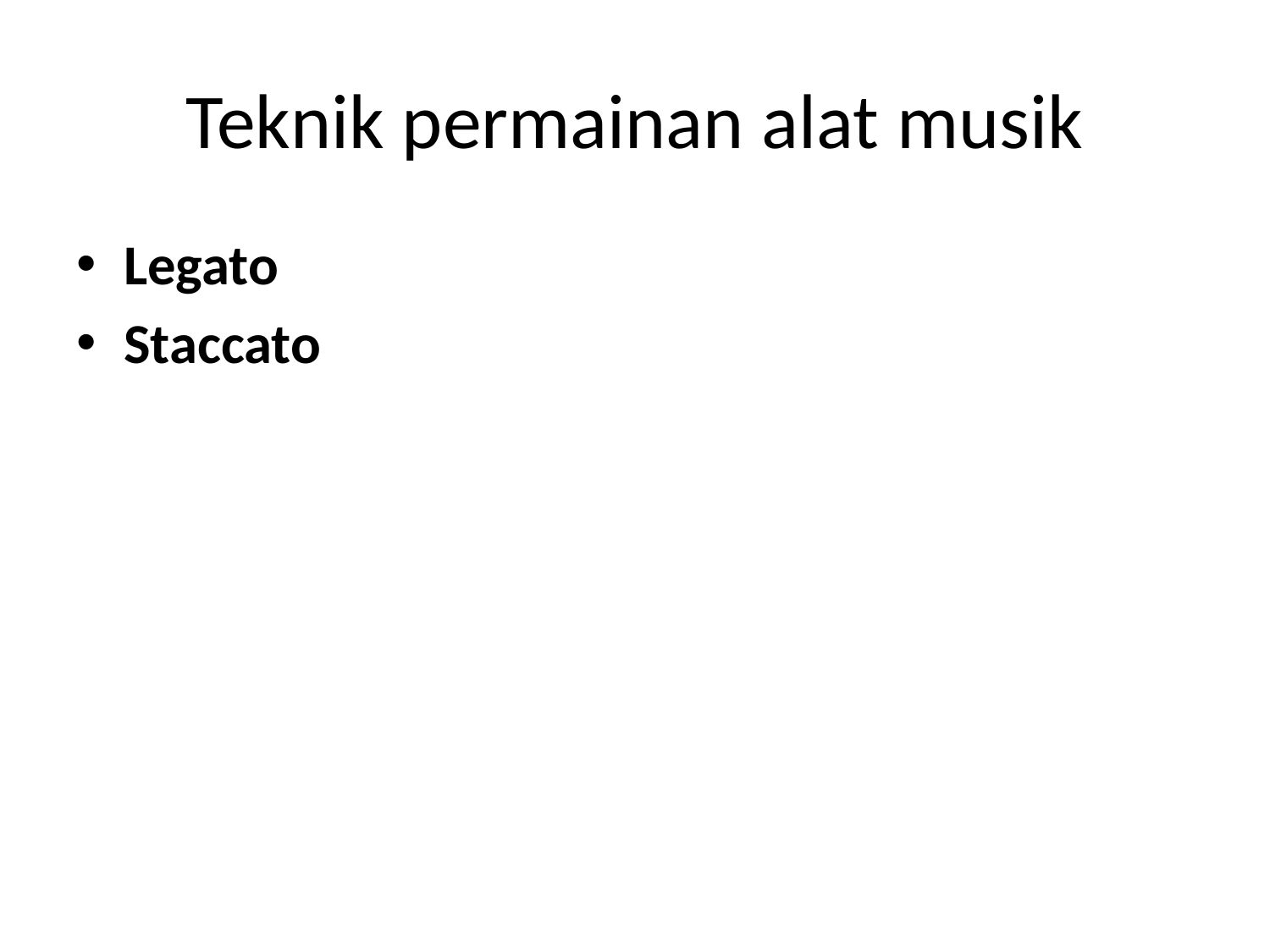

# Teknik permainan alat musik
Legato
Staccato